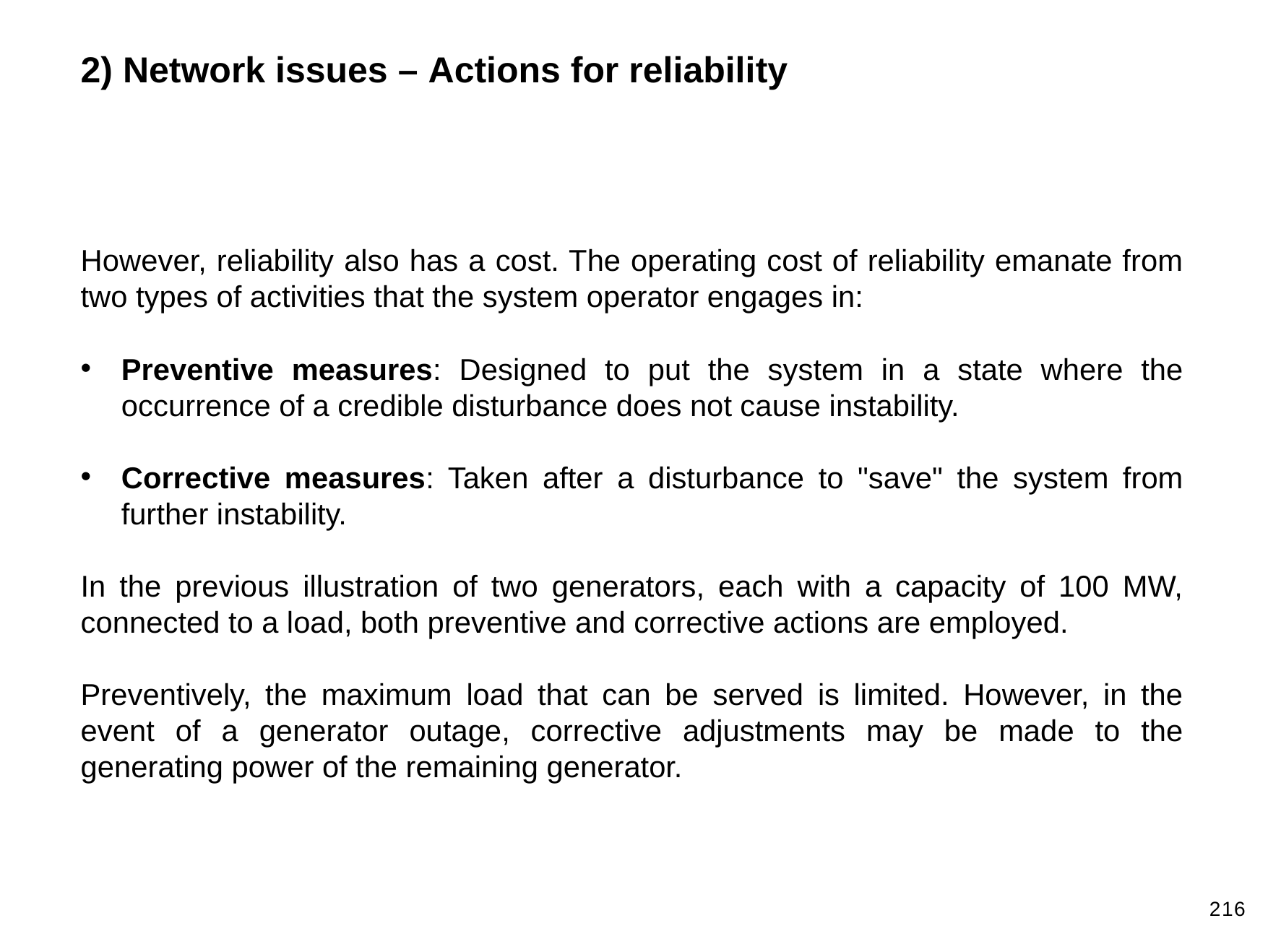

2) Network issues – Actions for reliability
However, reliability also has a cost. The operating cost of reliability emanate from two types of activities that the system operator engages in:

Preventive measures: Designed to put the system in a state where the occurrence of a credible disturbance does not cause instability.

Corrective measures: Taken after a disturbance to "save" the system from further instability.

In the previous illustration of two generators, each with a capacity of 100 MW, connected to a load, both preventive and corrective actions are employed.

Preventively, the maximum load that can be served is limited. However, in the event of a generator outage, corrective adjustments may be made to the generating power of the remaining generator.
216